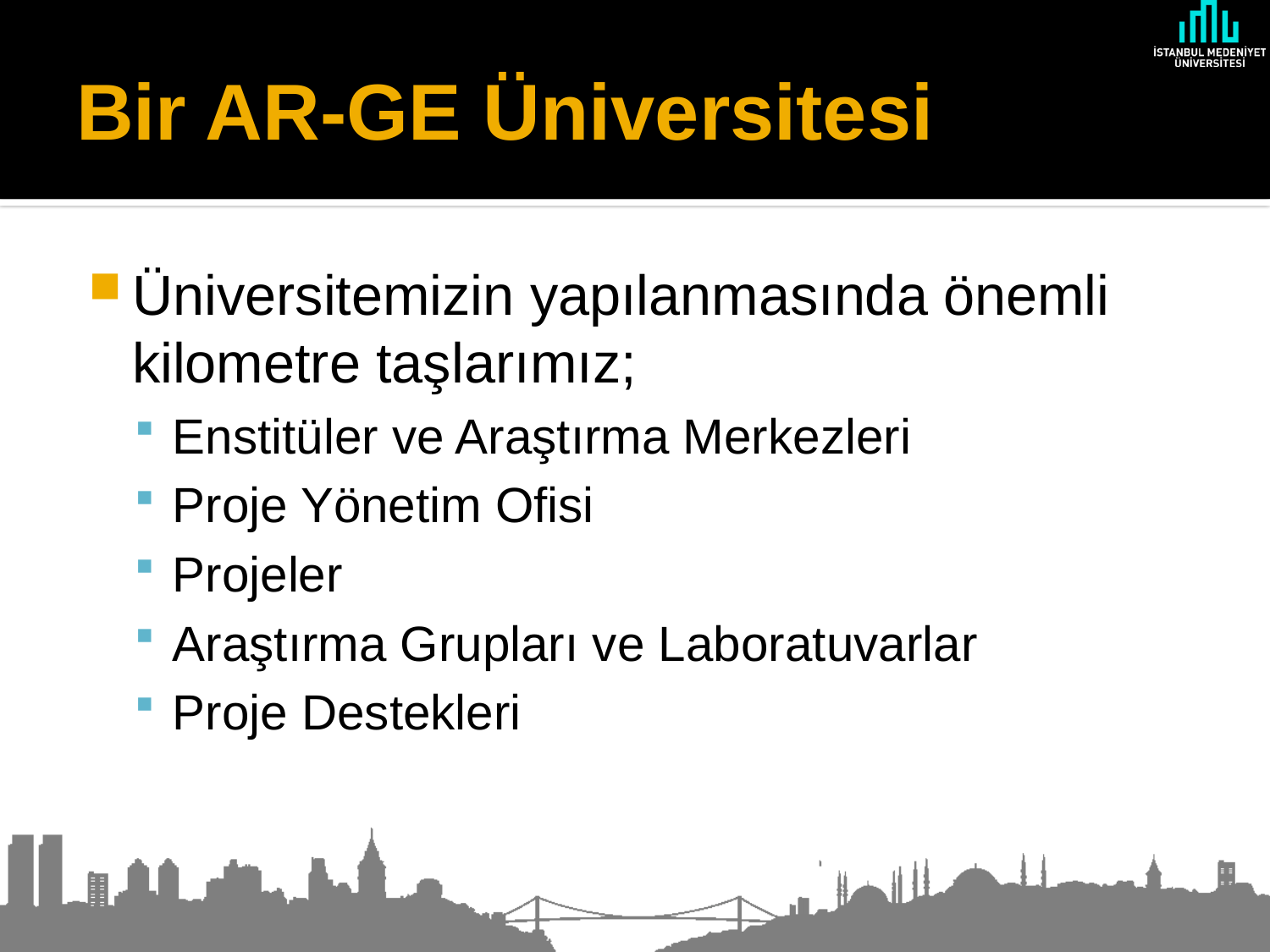

# Bir AR-GE Üniversitesi
Üniversitemizin yapılanmasında önemli kilometre taşlarımız;
Enstitüler ve Araştırma Merkezleri
Proje Yönetim Ofisi
Projeler
Araştırma Grupları ve Laboratuvarlar
Proje Destekleri